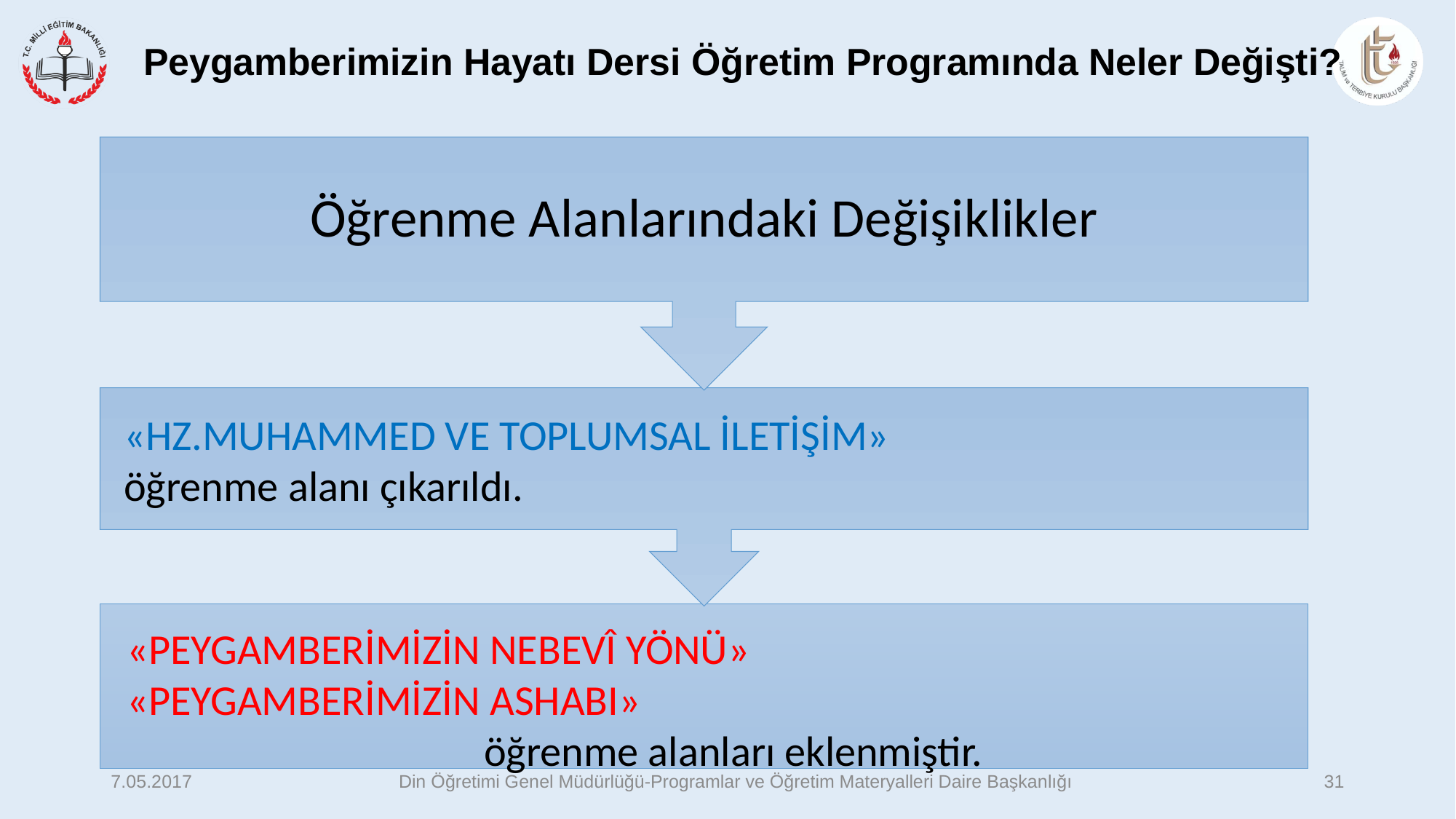

# Peygamberimizin Hayatı Dersi Öğretim Programında Neler Değişti?

«PEYGAMBERİMİZİN NEBEVÎ YÖNÜ»
«PEYGAMBERİMİZİN ASHABI»                                                                                                        öğrenme alanları eklenmiştir.

«HZ.MUHAMMED VE TOPLUMSAL İLETİŞİM»                          öğrenme alanı çıkarıldı.
Öğrenme Alanlarındaki Değişiklikler

7.05.2017
Din Öğretimi Genel Müdürlüğü-Programlar ve Öğretim Materyalleri Daire Başkanlığı
31